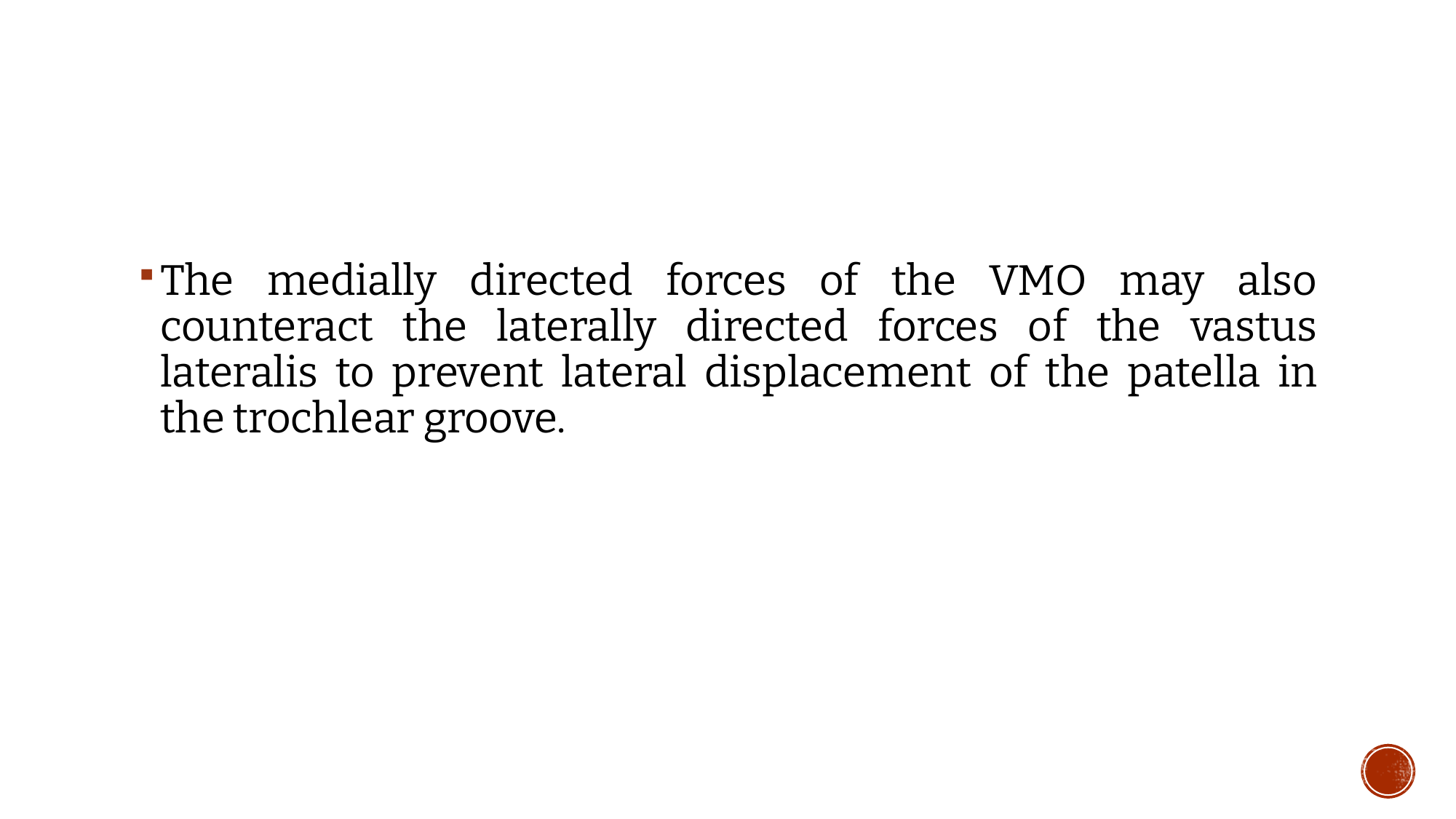

#
The medially directed forces of the VMO may also counteract the laterally directed forces of the vastus lateralis to prevent lateral displacement of the patella in the trochlear groove.